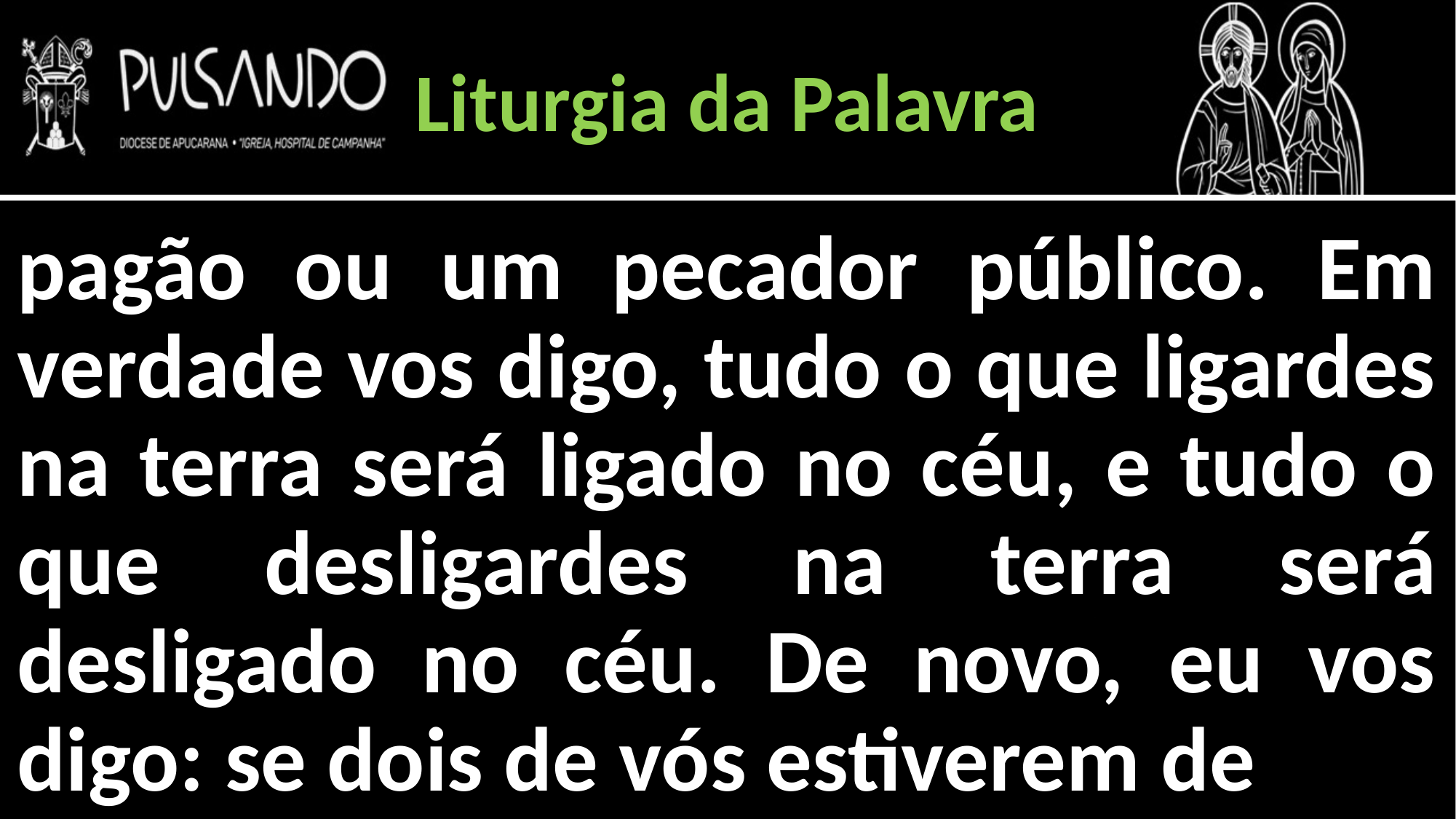

Liturgia da Palavra
pagão ou um pecador público. Em verdade vos digo, tudo o que ligardes na terra será ligado no céu, e tudo o que desligardes na terra será desligado no céu. De novo, eu vos digo: se dois de vós estiverem de